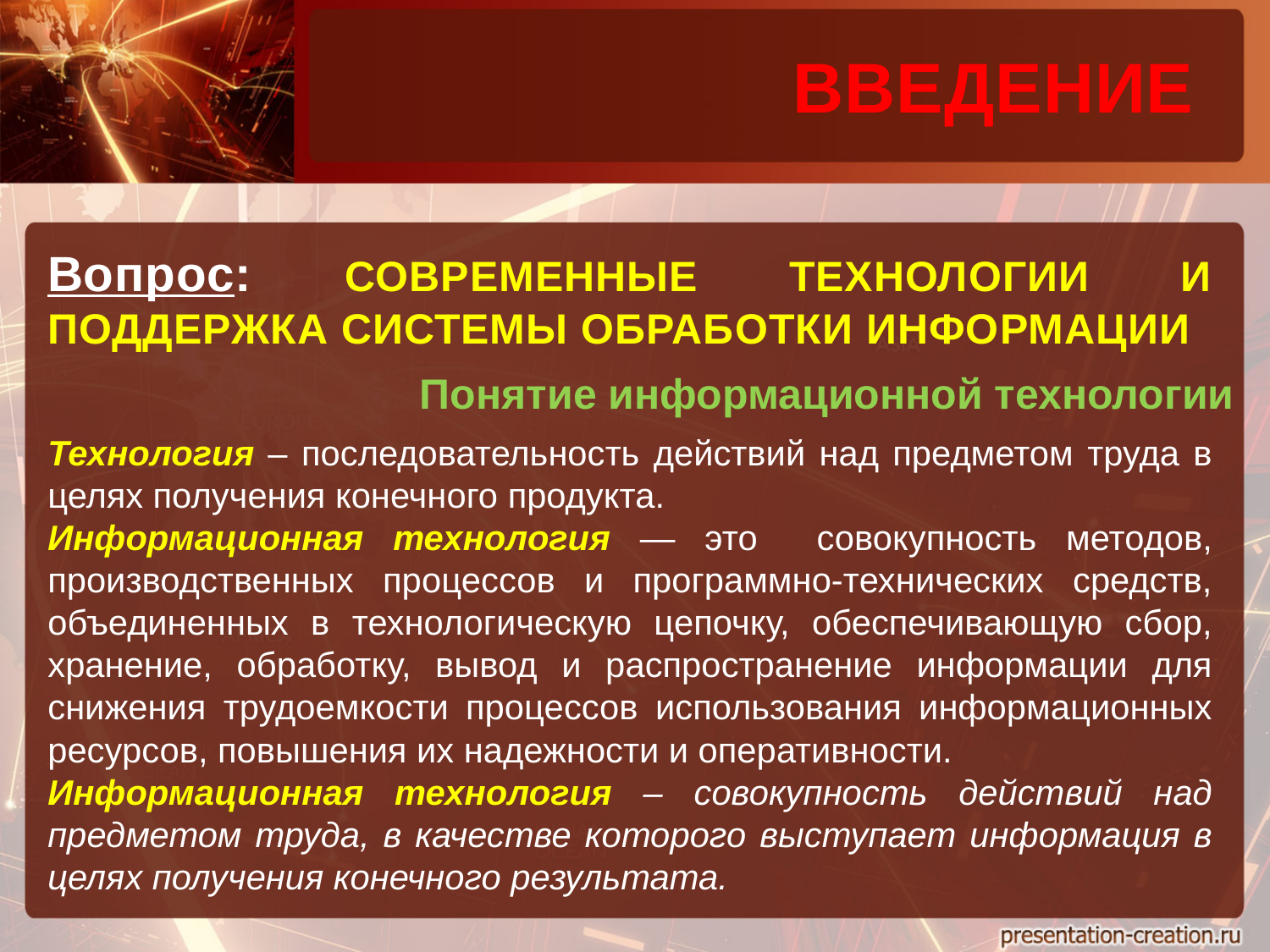

ВВЕДЕНИЕ
Вопрос: СОВРЕМЕННЫЕ ТЕХНОЛОГИИ И ПОДДЕРЖКА СИСТЕМЫ ОБРАБОТКИ ИНФОРМАЦИИ
Понятие информационной технологии
Технология – последовательность действий над предметом труда в целях получения конечного продукта.
Информационная технология — это  совокупность методов, производственных процессов и программно-технических средств, объединенных в технологическую цепочку, обеспечивающую сбор, хранение, обработку, вывод и распространение информации для снижения трудоемкости процессов использования информационных ресурсов, повышения их надежности и оперативности.
Информационная технология – совокупность действий над предметом труда, в качестве которого выступает информация в целях получения конечного результата.